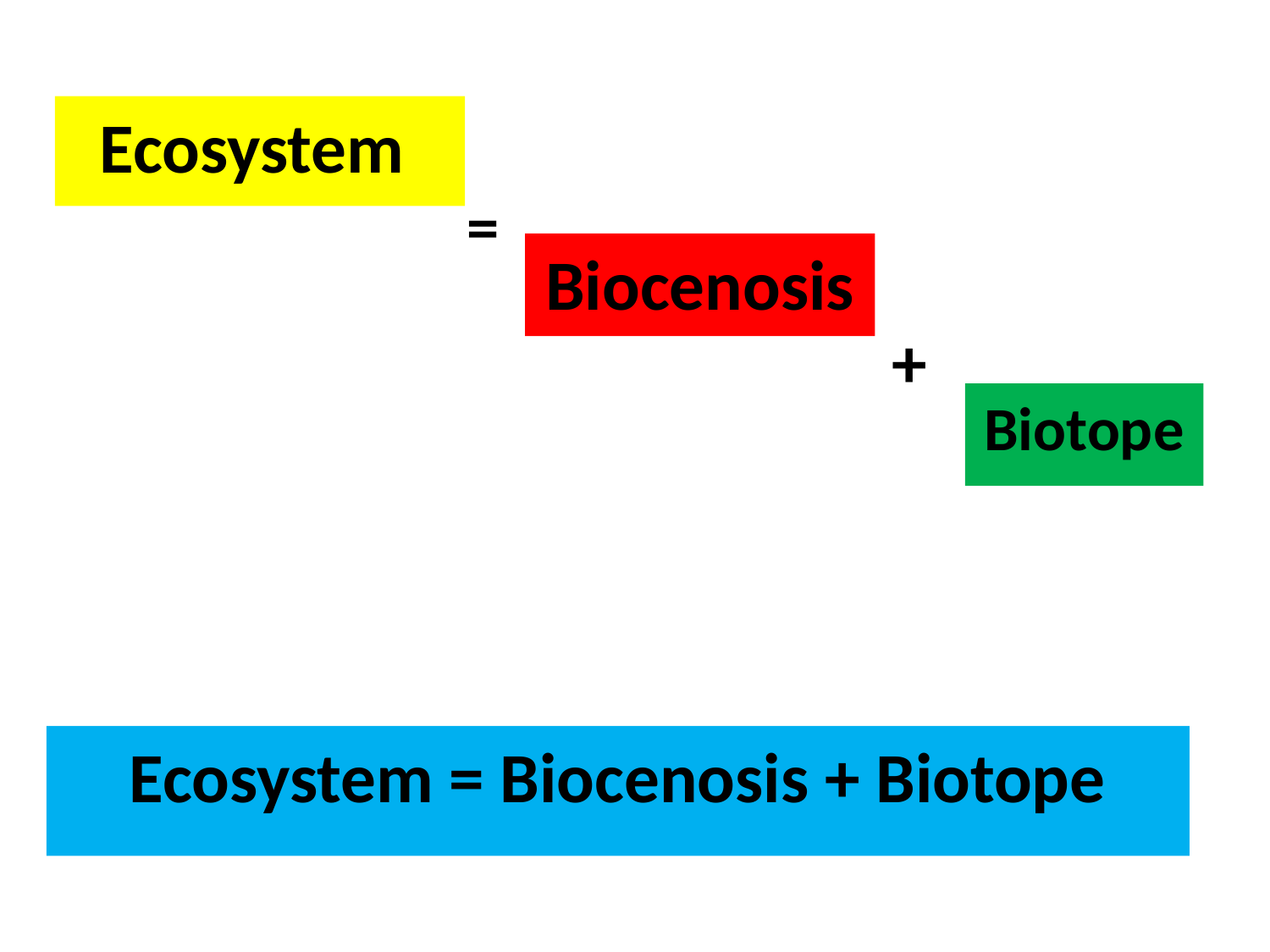

Ecosystem

=

Biocenosis

+

Biotope

Ecosystem = Biocenosis + Biotope